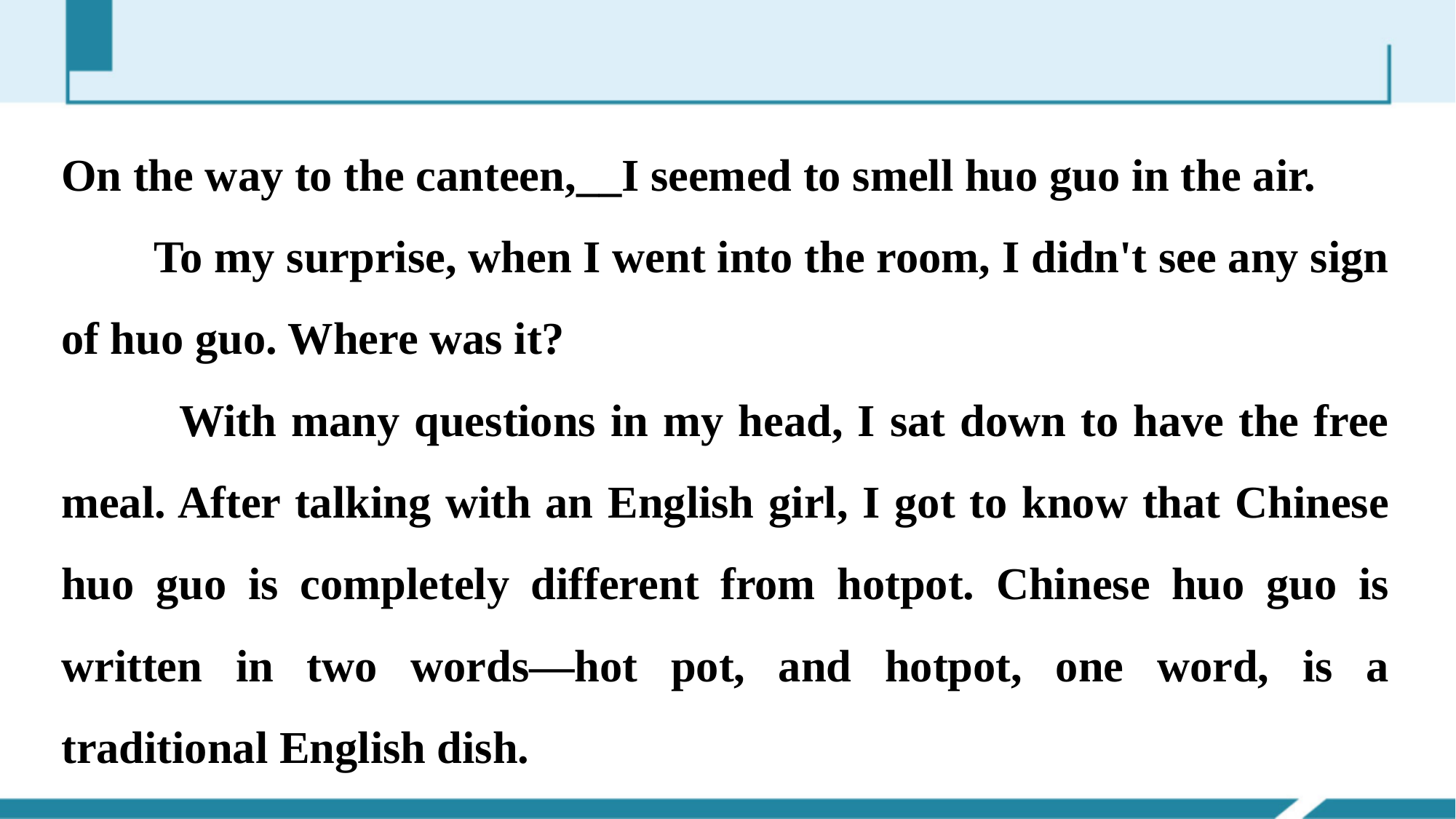

On the way to the canteen,__I seemed to smell huo guo in the air.
        To my surprise, when I went into the room, I didn't see any sign of huo guo. Where was it?
        With many questions in my head, I sat down to have the free meal. After talking with an English girl, I got to know that Chinese huo guo is completely different from hotpot. Chinese huo guo is written in two words—hot pot, and hotpot, one word, is a traditional English dish.